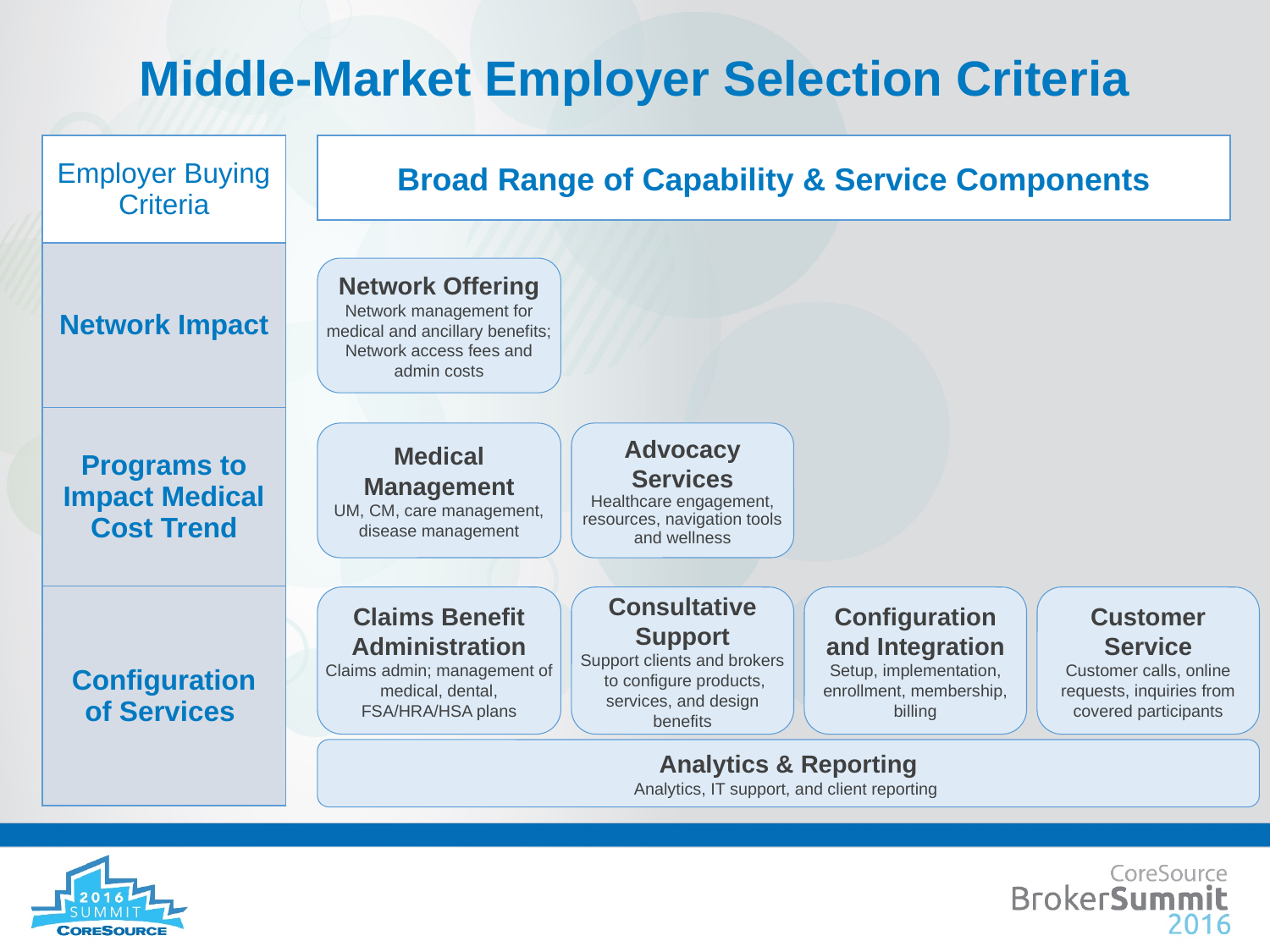

# Middle-Market Employer Selection Criteria
| Employer Buying Criteria |
| --- |
| Network Impact |
| Programs to Impact Medical Cost Trend |
| Configuration of Services |
Broad Range of Capability & Service Components
Network Offering
Network management for medical and ancillary benefits; Network access fees and admin costs
Medical Management
UM, CM, care management, disease management
Advocacy Services
Healthcare engagement, resources, navigation tools and wellness
Claims Benefit Administration
Claims admin; management of medical, dental, FSA/HRA/HSA plans
Consultative Support
Support clients and brokers  to configure products, services, and design benefits
Configuration and Integration
Setup, implementation, enrollment, membership, billing
Customer Service
Customer calls, online requests, inquiries from covered participants
Analytics & Reporting
Analytics, IT support, and client reporting